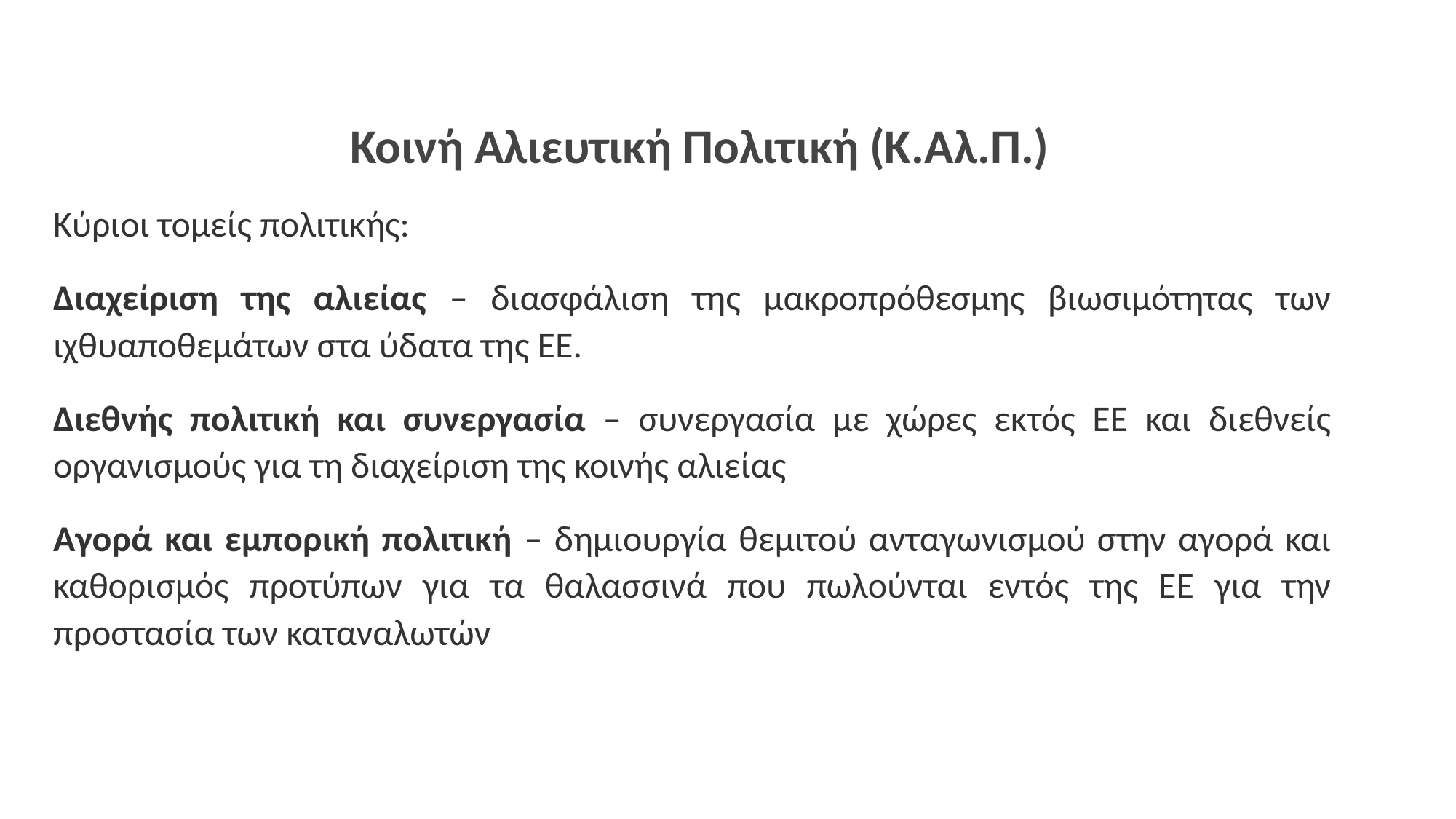

Κοινή Αλιευτική Πολιτική (Κ.Αλ.Π.)
Κύριοι τομείς πολιτικής:
Διαχείριση της αλιείας – διασφάλιση της μακροπρόθεσμης βιωσιμότητας των ιχθυαποθεμάτων στα ύδατα της ΕΕ.
Διεθνής πολιτική και συνεργασία – συνεργασία με χώρες εκτός ΕΕ και διεθνείς οργανισμούς για τη διαχείριση της κοινής αλιείας
Αγορά και εμπορική πολιτική – δημιουργία θεμιτού ανταγωνισμού στην αγορά και καθορισμός προτύπων για τα θαλασσινά που πωλούνται εντός της ΕΕ για την προστασία των καταναλωτών